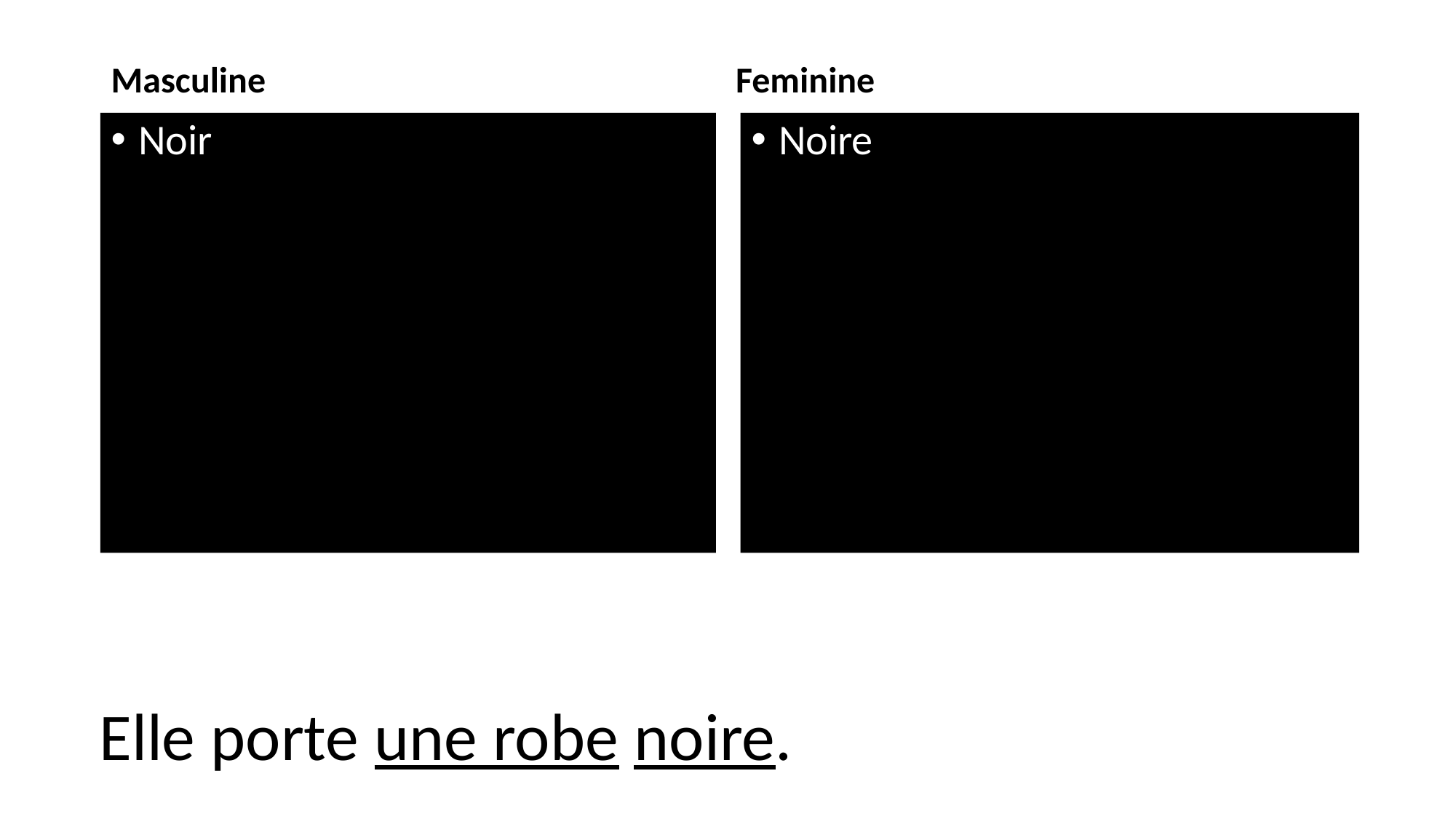

Masculine
Feminine
Noir
Noire
# Elle porte une robe noire.